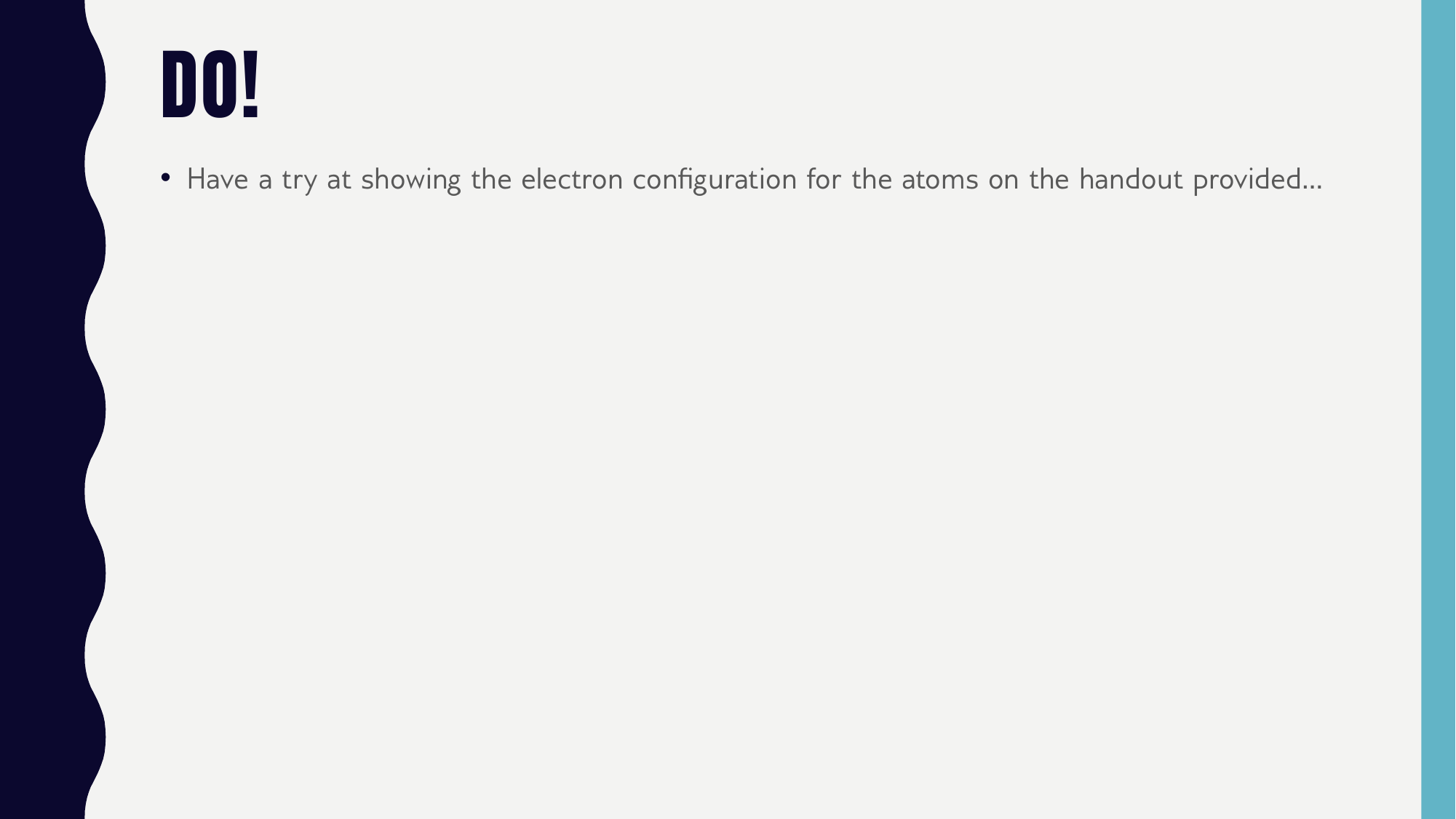

# Do!
Have a try at showing the electron configuration for the atoms on the handout provided…